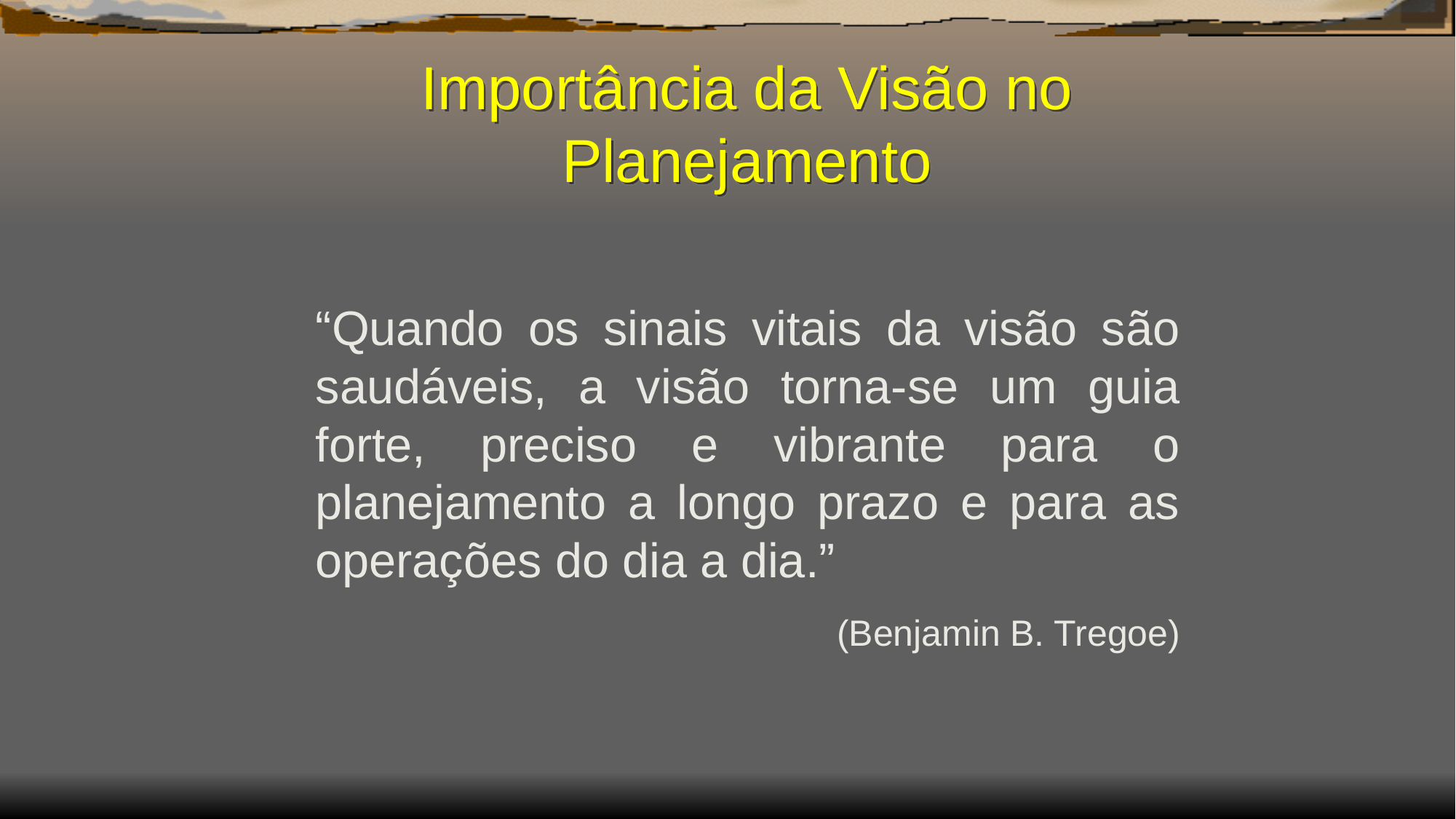

# Importância da Visão no Planejamento
	“Quando os sinais vitais da visão são saudáveis, a visão torna-se um guia forte, preciso e vibrante para o planejamento a longo prazo e para as operações do dia a dia.”
					(Benjamin B. Tregoe)